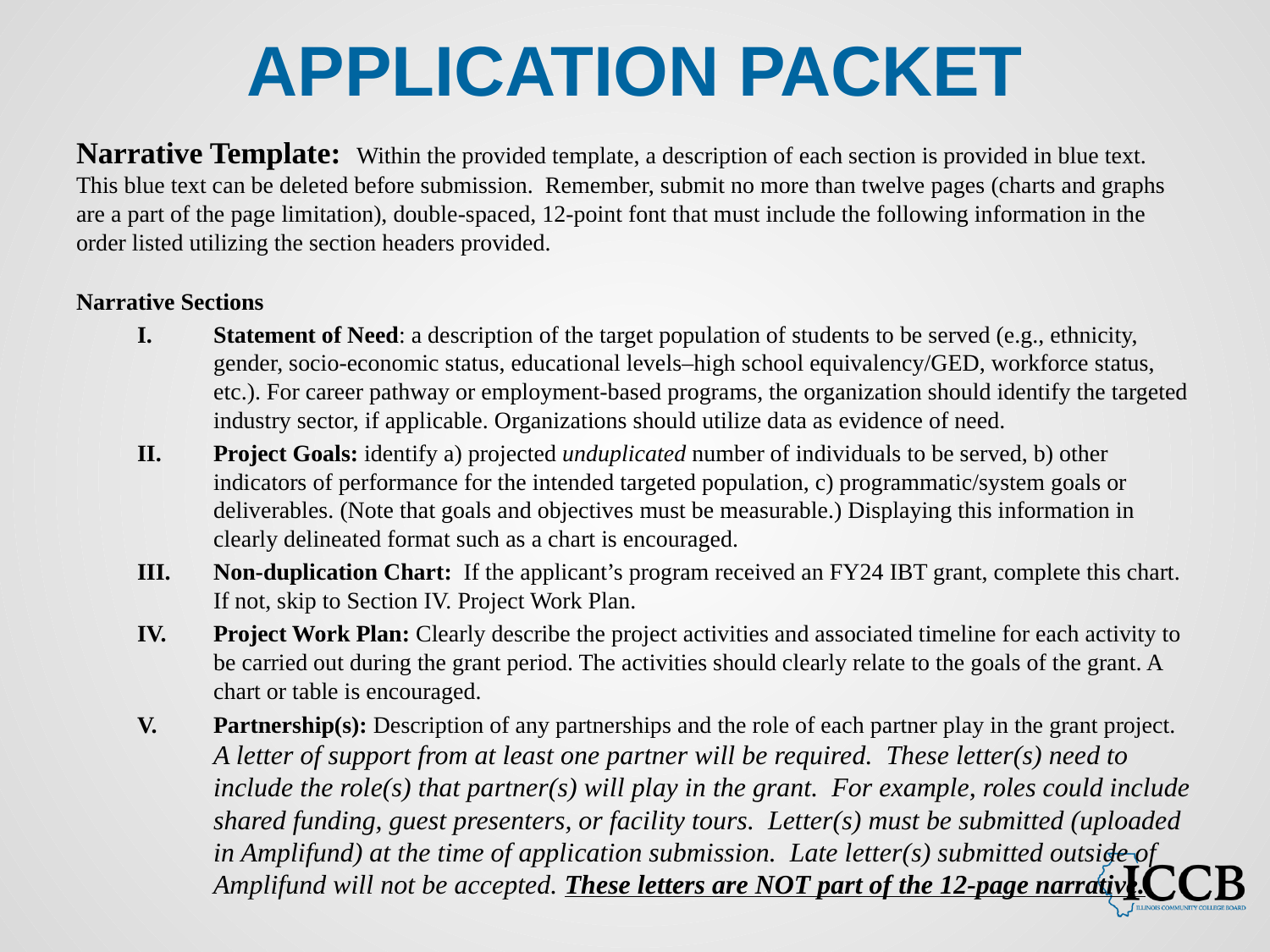

# Application Packet
Narrative Template:  Within the provided template, a description of each section is provided in blue text.  This blue text can be deleted before submission.  Remember, submit no more than twelve pages (charts and graphs are a part of the page limitation), double-spaced, 12-point font that must include the following information in the order listed utilizing the section headers provided.

Narrative Sections
Statement of Need: a description of the target population of students to be served (e.g., ethnicity, gender, socio-economic status, educational levels–high school equivalency/GED, workforce status, etc.). For career pathway or employment-based programs, the organization should identify the targeted industry sector, if applicable. Organizations should utilize data as evidence of need.
Project Goals: identify a) projected unduplicated number of individuals to be served, b) other indicators of performance for the intended targeted population, c) programmatic/system goals or deliverables. (Note that goals and objectives must be measurable.) Displaying this information in clearly delineated format such as a chart is encouraged.
Non-duplication Chart:  If the applicant’s program received an FY24 IBT grant, complete this chart.  If not, skip to Section IV. Project Work Plan.
Project Work Plan: Clearly describe the project activities and associated timeline for each activity to be carried out during the grant period. The activities should clearly relate to the goals of the grant. A chart or table is encouraged.
Partnership(s): Description of any partnerships and the role of each partner play in the grant project. A letter of support from at least one partner will be required.  These letter(s) need to include the role(s) that partner(s) will play in the grant.  For example, roles could include shared funding, guest presenters, or facility tours.  Letter(s) must be submitted (uploaded in Amplifund) at the time of application submission.  Late letter(s) submitted outside of Amplifund will not be accepted. These letters are NOT part of the 12-page narrative.